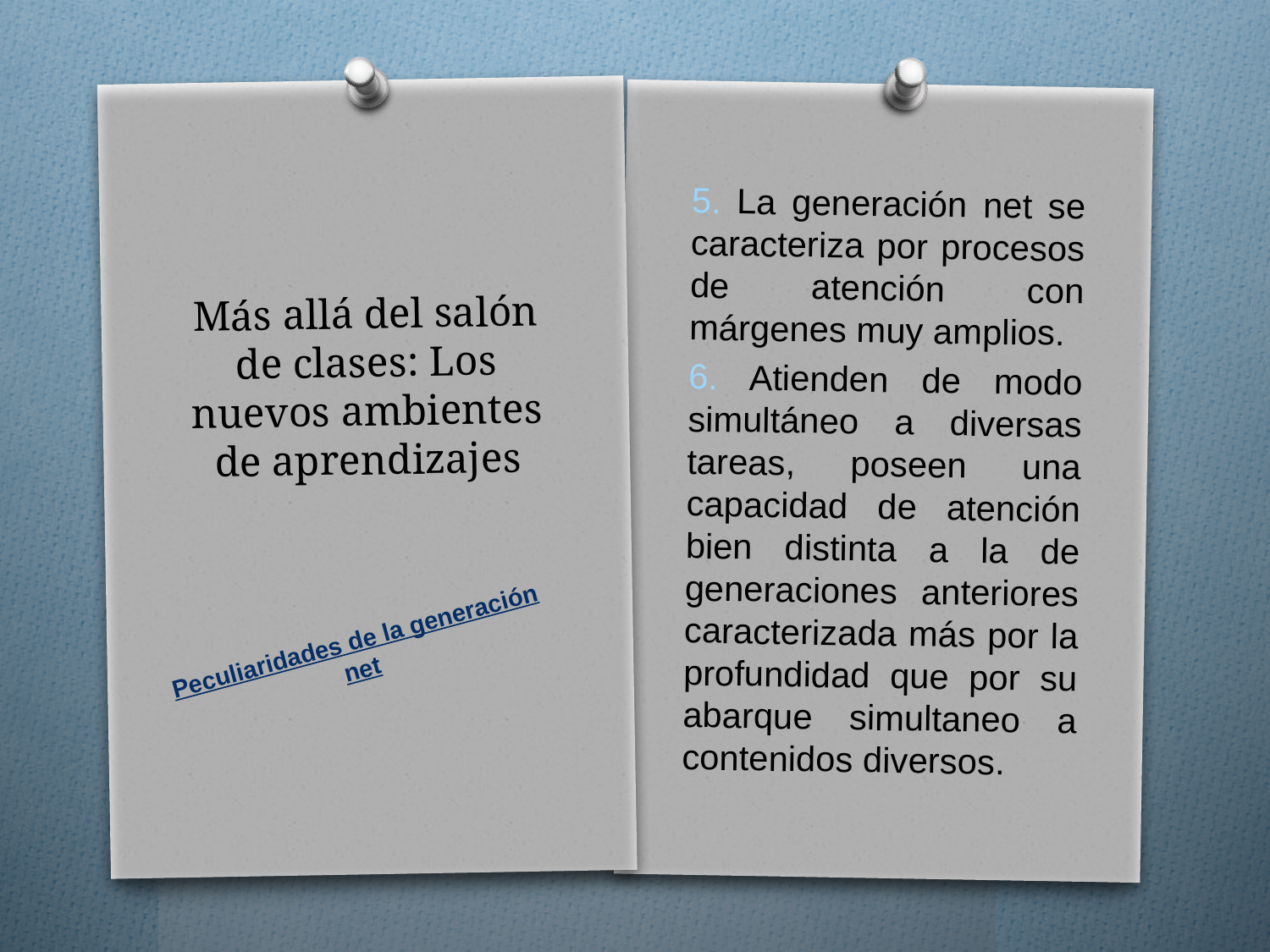

5. La generación net se caracteriza por procesos de atención con márgenes muy amplios.
6. Atienden de modo simultáneo a diversas tareas, poseen una capacidad de atención bien distinta a la de generaciones anteriores caracterizada más por la profundidad que por su abarque simultaneo a contenidos diversos.
# Más allá del salón de clases: Los nuevos ambientes de aprendizajes
Peculiaridades de la generación net